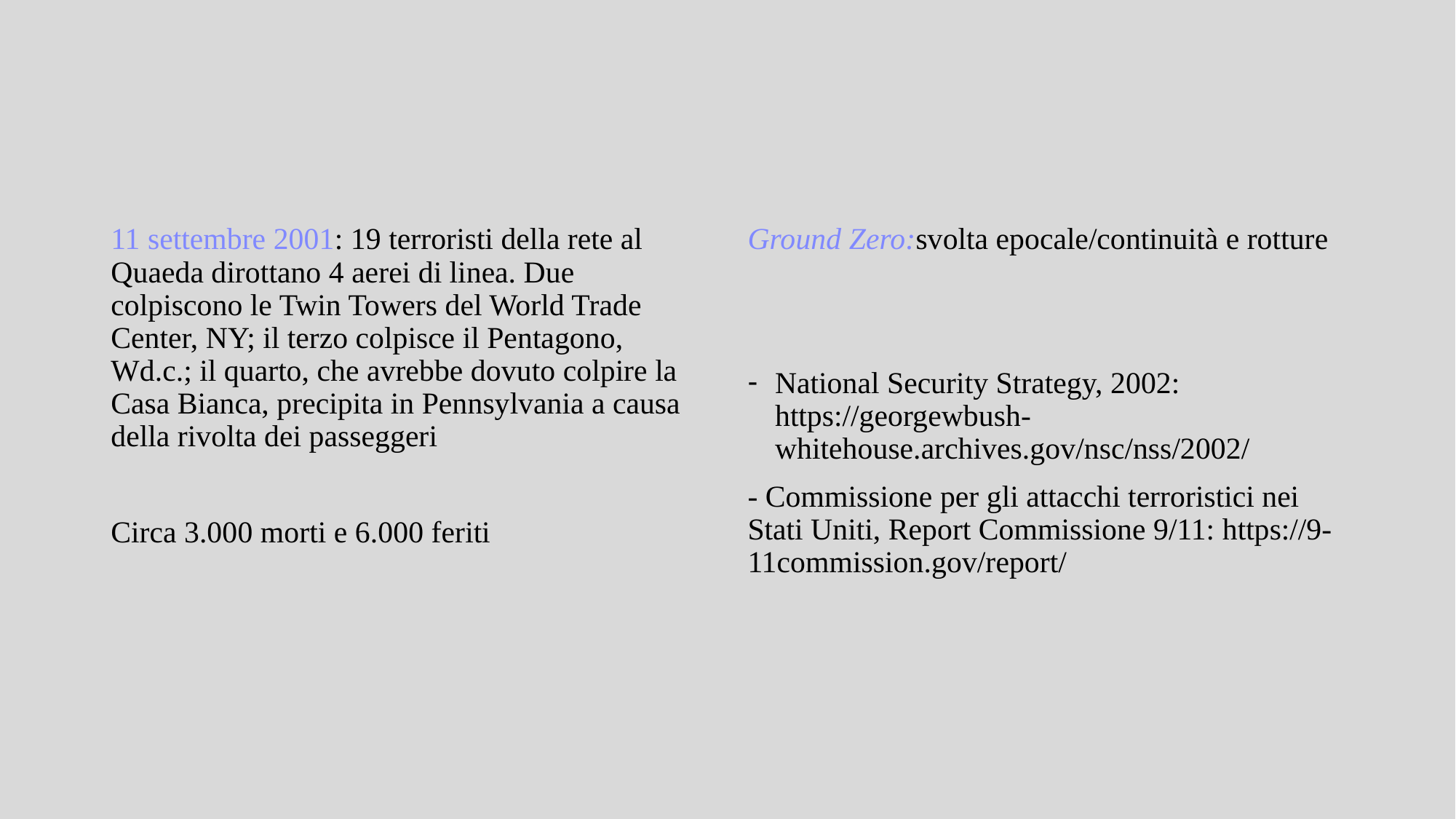

11 settembre 2001: 19 terroristi della rete al Quaeda dirottano 4 aerei di linea. Due colpiscono le Twin Towers del World Trade Center, NY; il terzo colpisce il Pentagono, Wd.c.; il quarto, che avrebbe dovuto colpire la Casa Bianca, precipita in Pennsylvania a causa della rivolta dei passeggeri

Circa 3.000 morti e 6.000 feriti
Ground Zero:svolta epocale/continuità e rotture

National Security Strategy, 2002: https://georgewbush-whitehouse.archives.gov/nsc/nss/2002/
- Commissione per gli attacchi terroristici nei Stati Uniti, Report Commissione 9/11: https://9-11commission.gov/report/